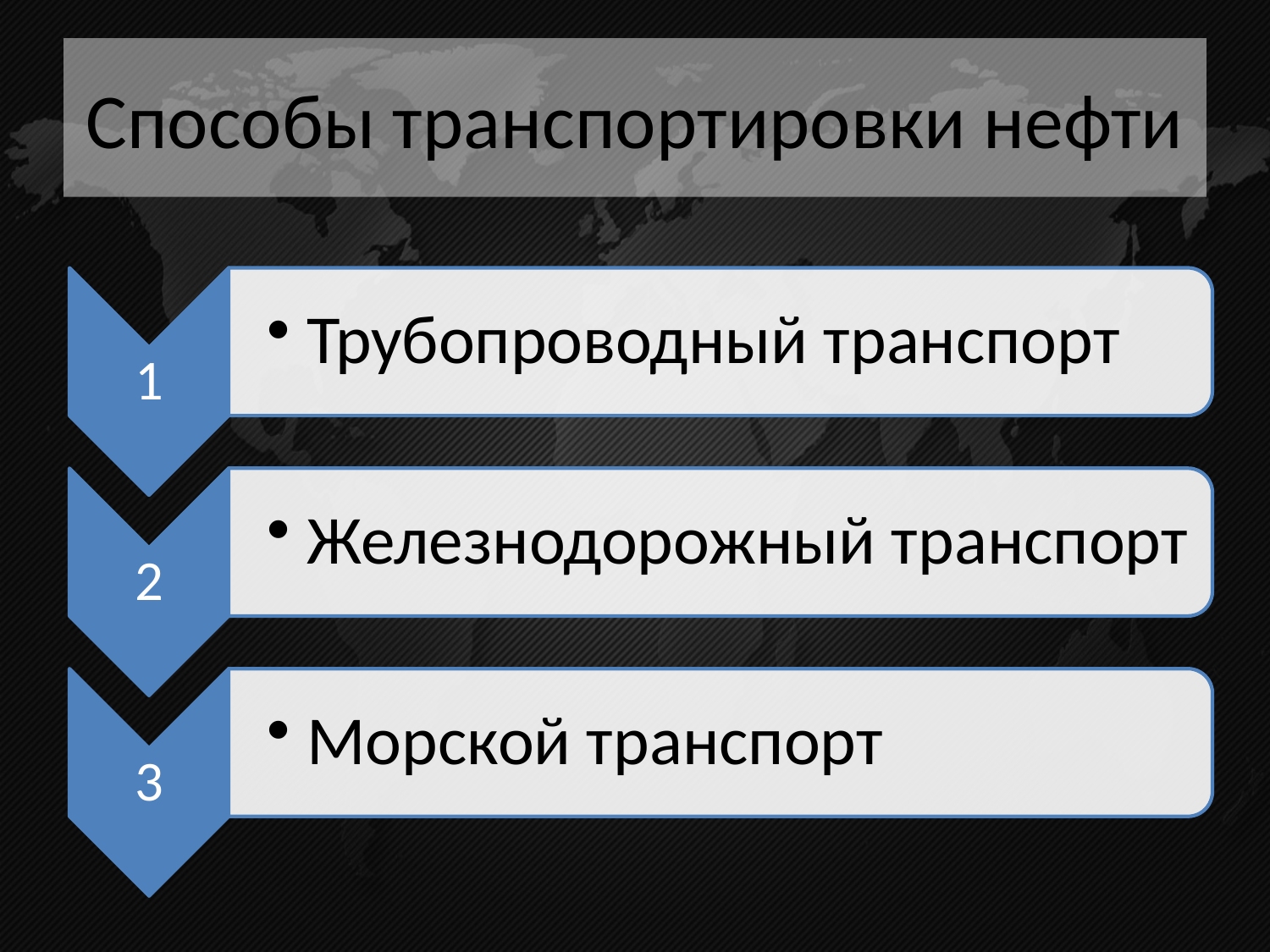

# Способы транспортировки нефти
1
Трубопроводный транспорт
2
Железнодорожный транспорт
3
Морской транспорт